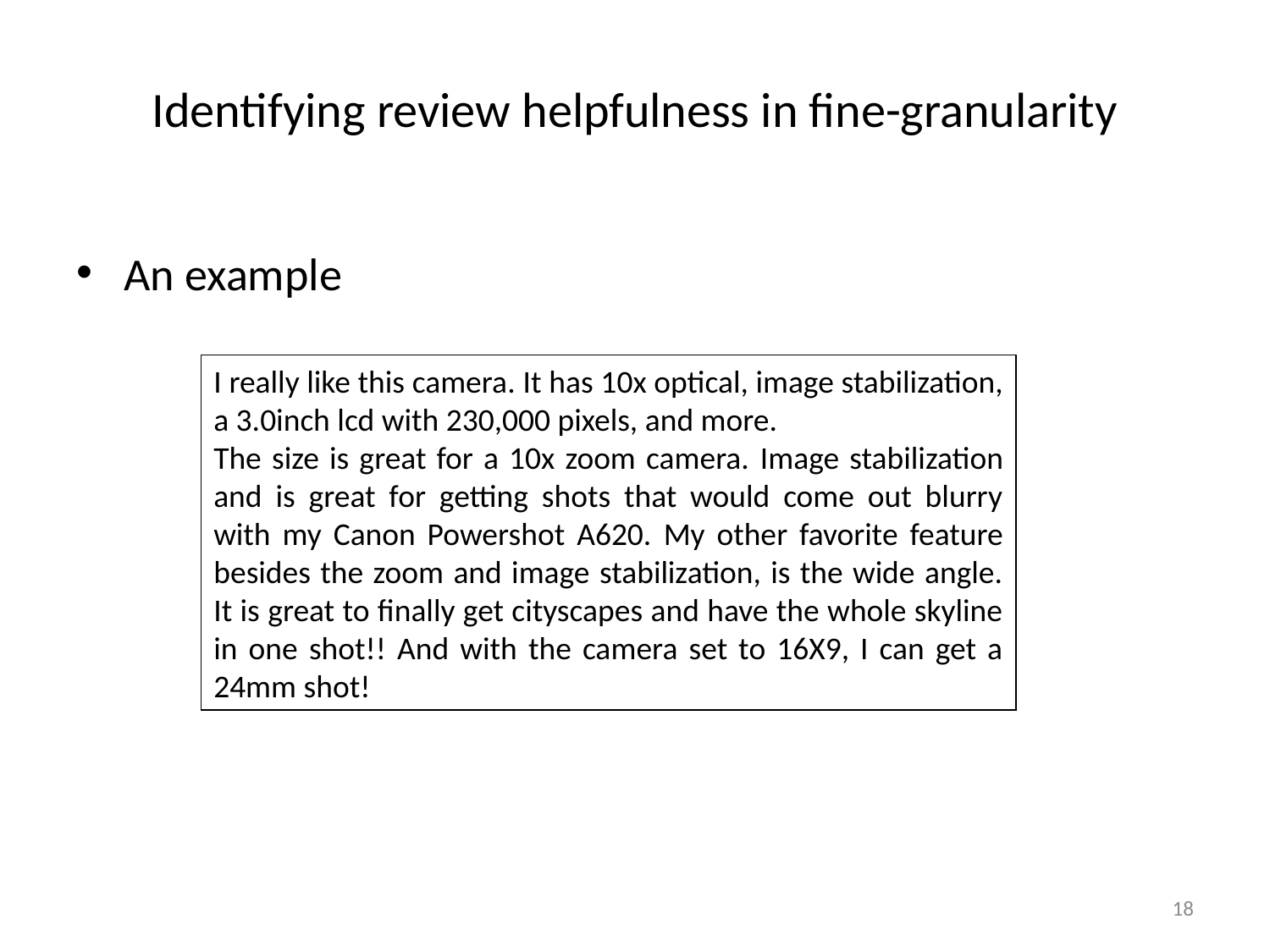

# Identifying review helpfulness in fine-granularity
An example
I really like this camera. It has 10x optical, image stabilization, a 3.0inch lcd with 230,000 pixels, and more.
The size is great for a 10x zoom camera. Image stabilization and is great for getting shots that would come out blurry with my Canon Powershot A620. My other favorite feature besides the zoom and image stabilization, is the wide angle. It is great to finally get cityscapes and have the whole skyline in one shot!! And with the camera set to 16X9, I can get a 24mm shot!
18